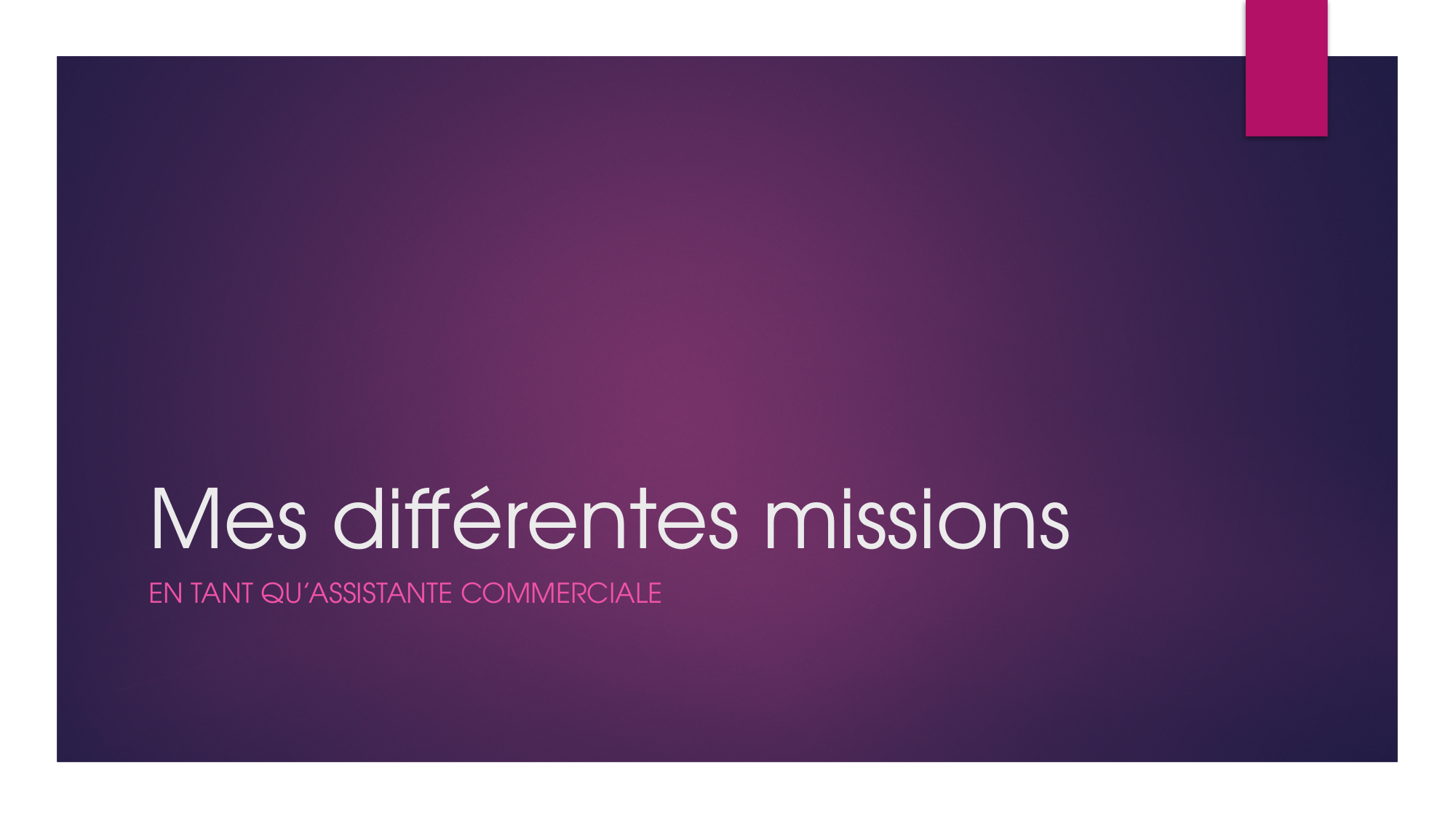

# Mes différentes missions
En tant qu’assistante commerciale